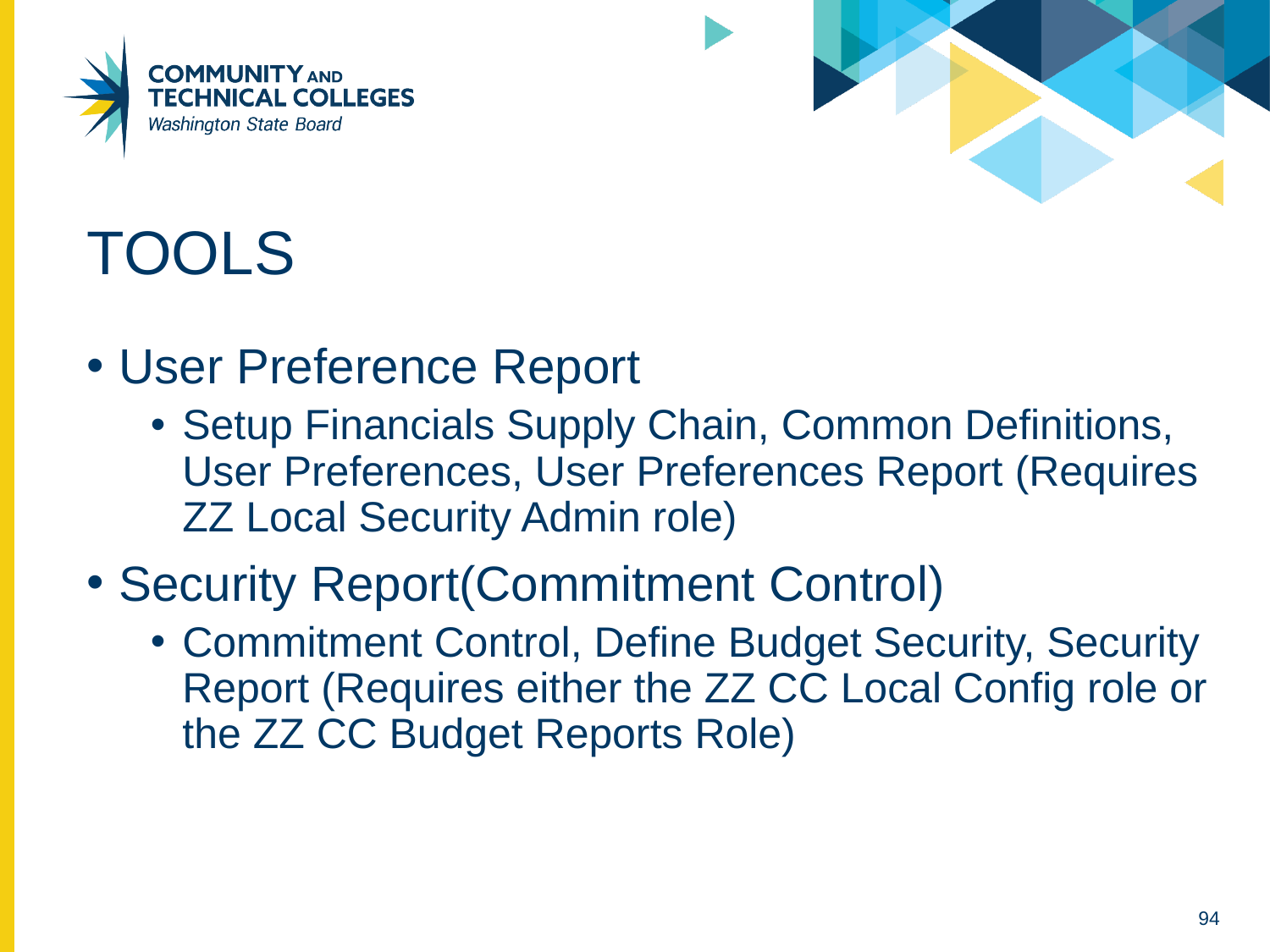

# Tools
User Preference Report
Setup Financials Supply Chain, Common Definitions, User Preferences, User Preferences Report (Requires ZZ Local Security Admin role)
Security Report(Commitment Control)
Commitment Control, Define Budget Security, Security Report (Requires either the ZZ CC Local Config role or the ZZ CC Budget Reports Role)

94